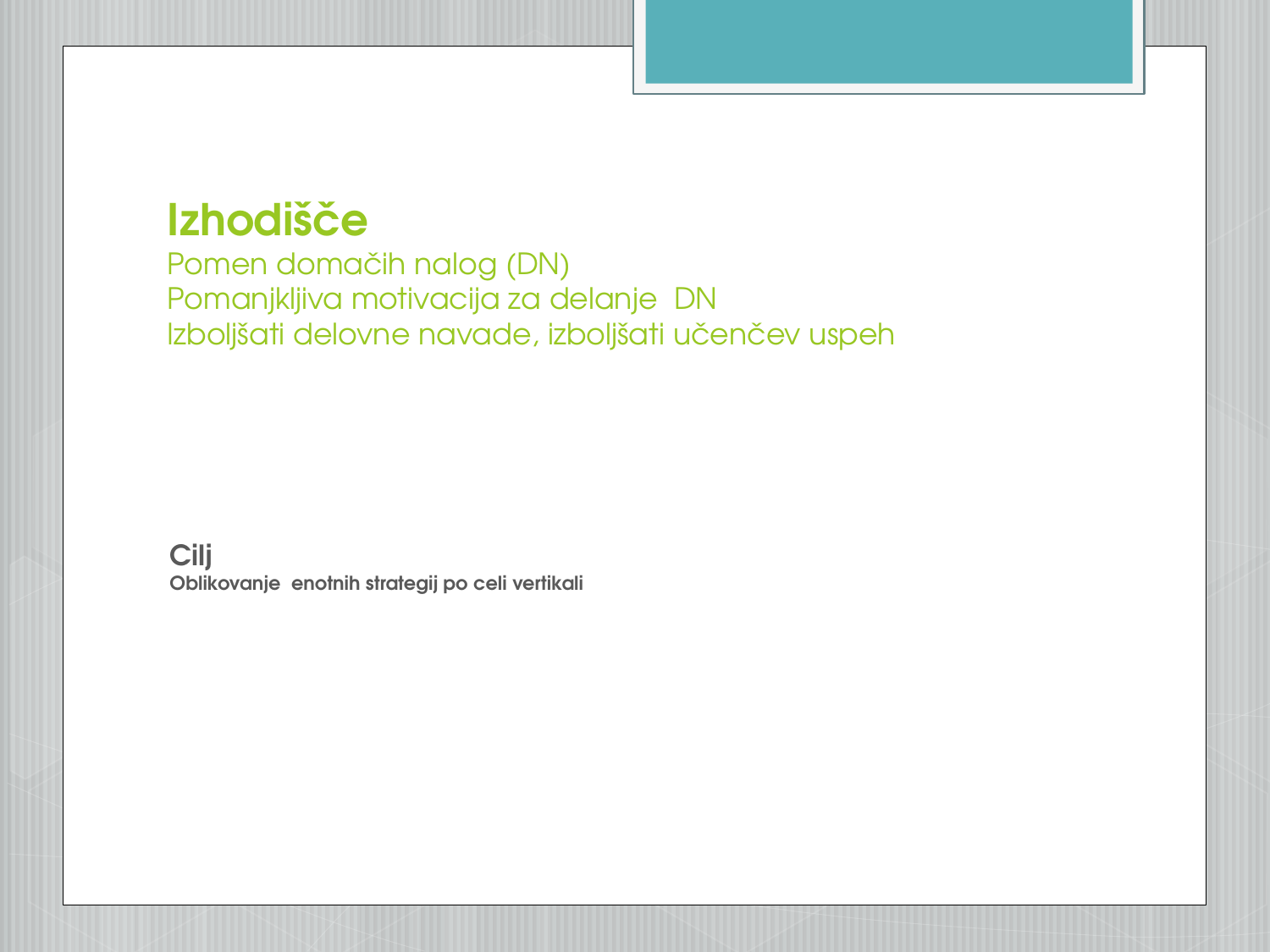

Izhodišče
Pomen domačih nalog (DN)
Pomanjkljiva motivacija za delanje  DN
Izboljšati delovne navade, izboljšati učenčev uspeh
# Cilj Oblikovanje  enotnih strategij po celi vertikali